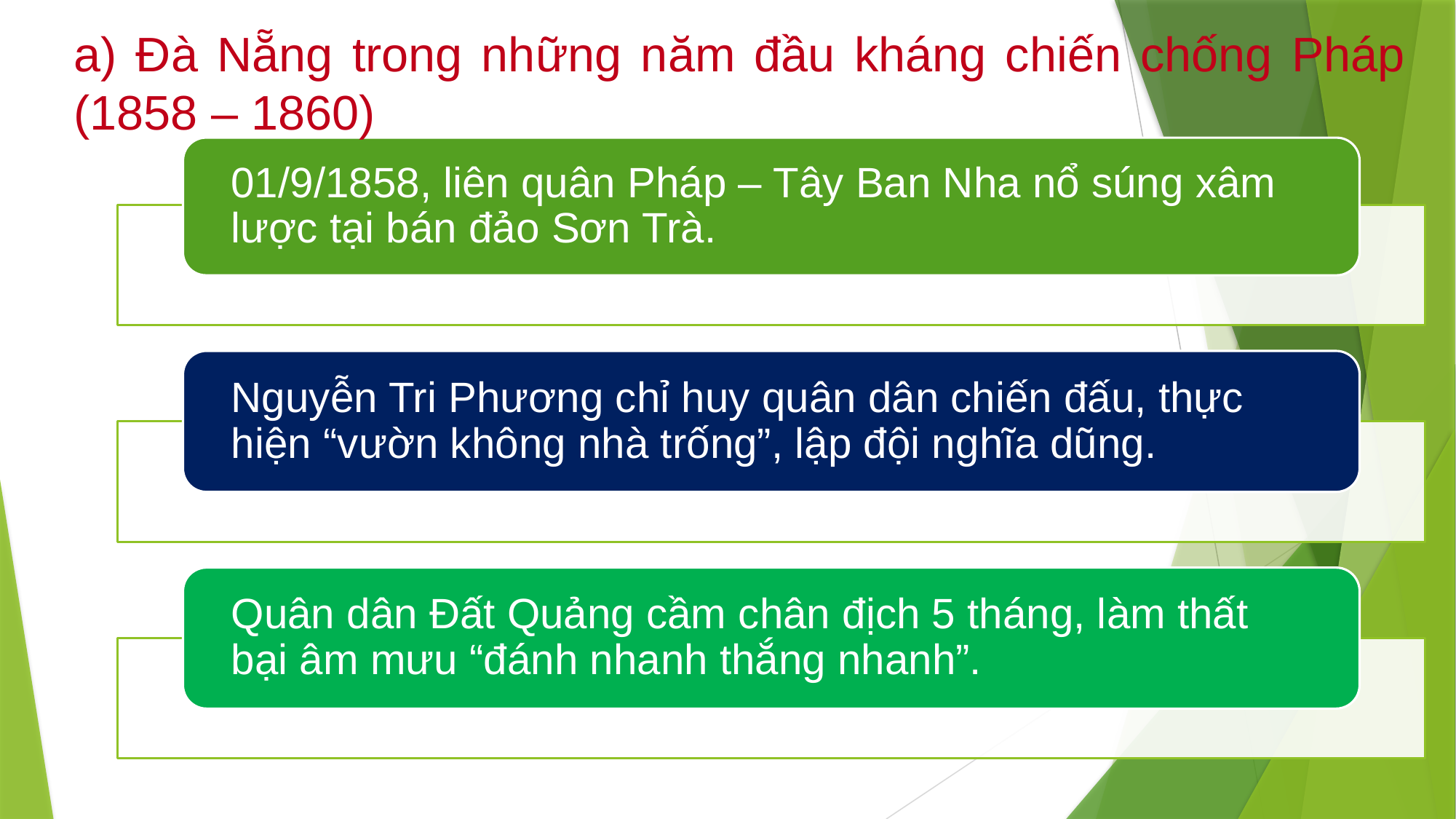

a) Đà Nẵng trong những năm đầu kháng chiến chống Pháp (1858 – 1860)
01/9/1858, liên quân Pháp – Tây Ban Nha nổ súng xâm lược tại bán đảo Sơn Trà.
Nguyễn Tri Phương chỉ huy quân dân chiến đấu, thực hiện “vườn không nhà trống”, lập đội nghĩa dũng.
Quân dân Đất Quảng cầm chân địch 5 tháng, làm thất bại âm mưu “đánh nhanh thắng nhanh”.